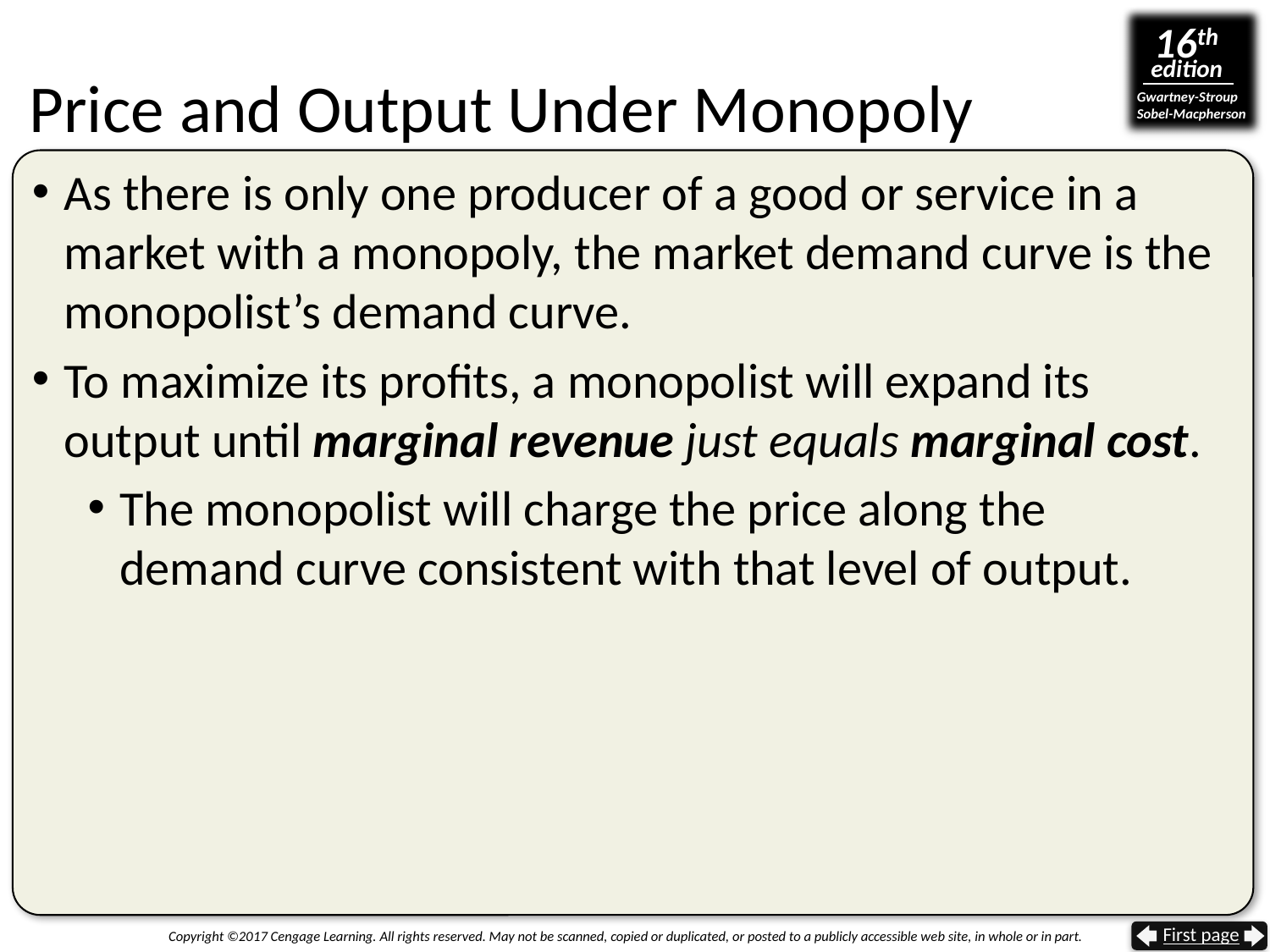

Price and Output Under Monopoly
As there is only one producer of a good or service in a market with a monopoly, the market demand curve is the monopolist’s demand curve.
To maximize its profits, a monopolist will expand its output until marginal revenue just equals marginal cost.
The monopolist will charge the price along the demand curve consistent with that level of output.